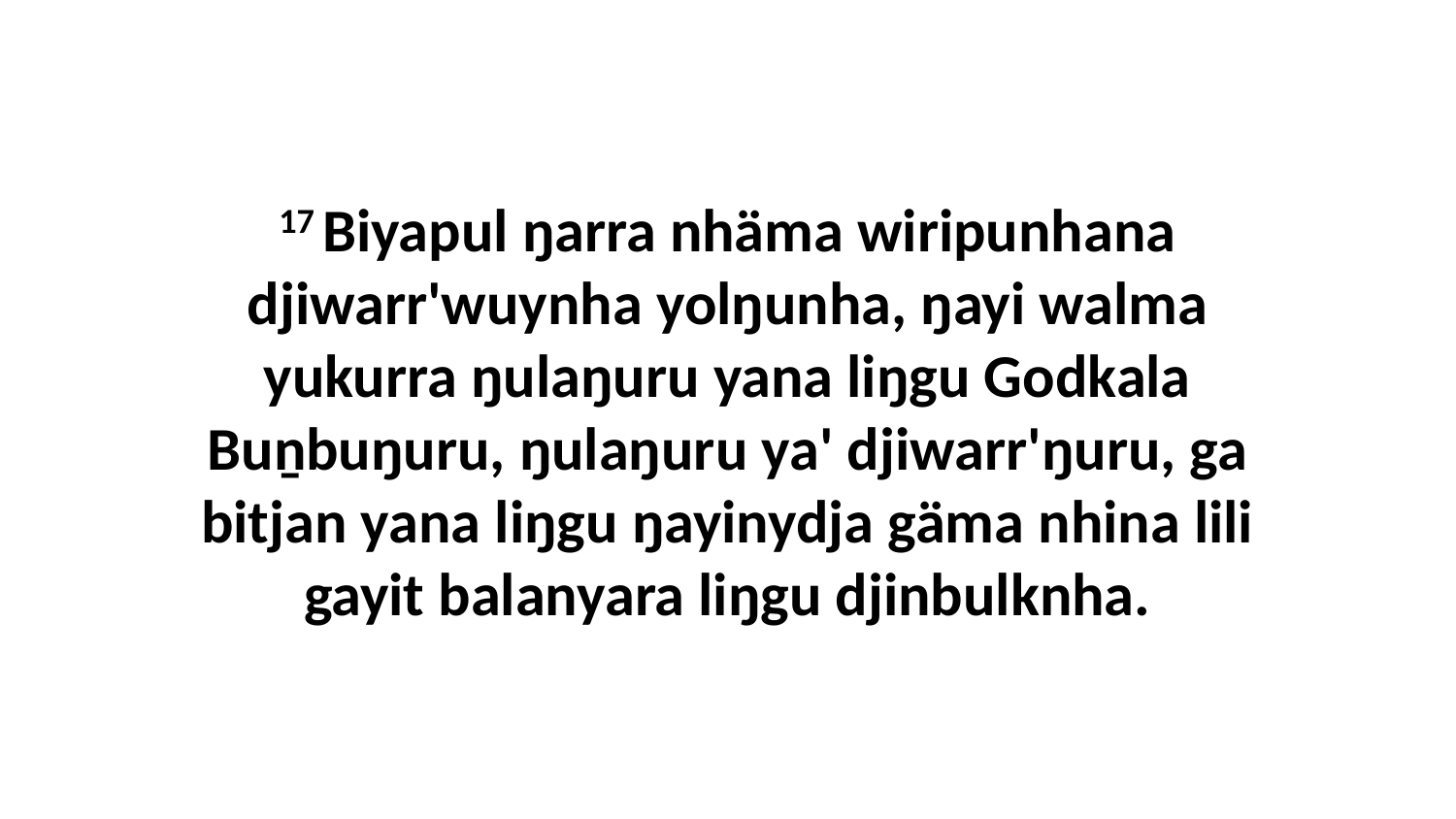

17 Biyapul ŋarra nhäma wiripunhana djiwarr'wuynha yolŋunha, ŋayi walma yukurra ŋulaŋuru yana liŋgu Godkala Buṉbuŋuru, ŋulaŋuru ya' djiwarr'ŋuru, ga bitjan yana liŋgu ŋayinydja gäma nhina lili gayit balanyara liŋgu djinbulknha.